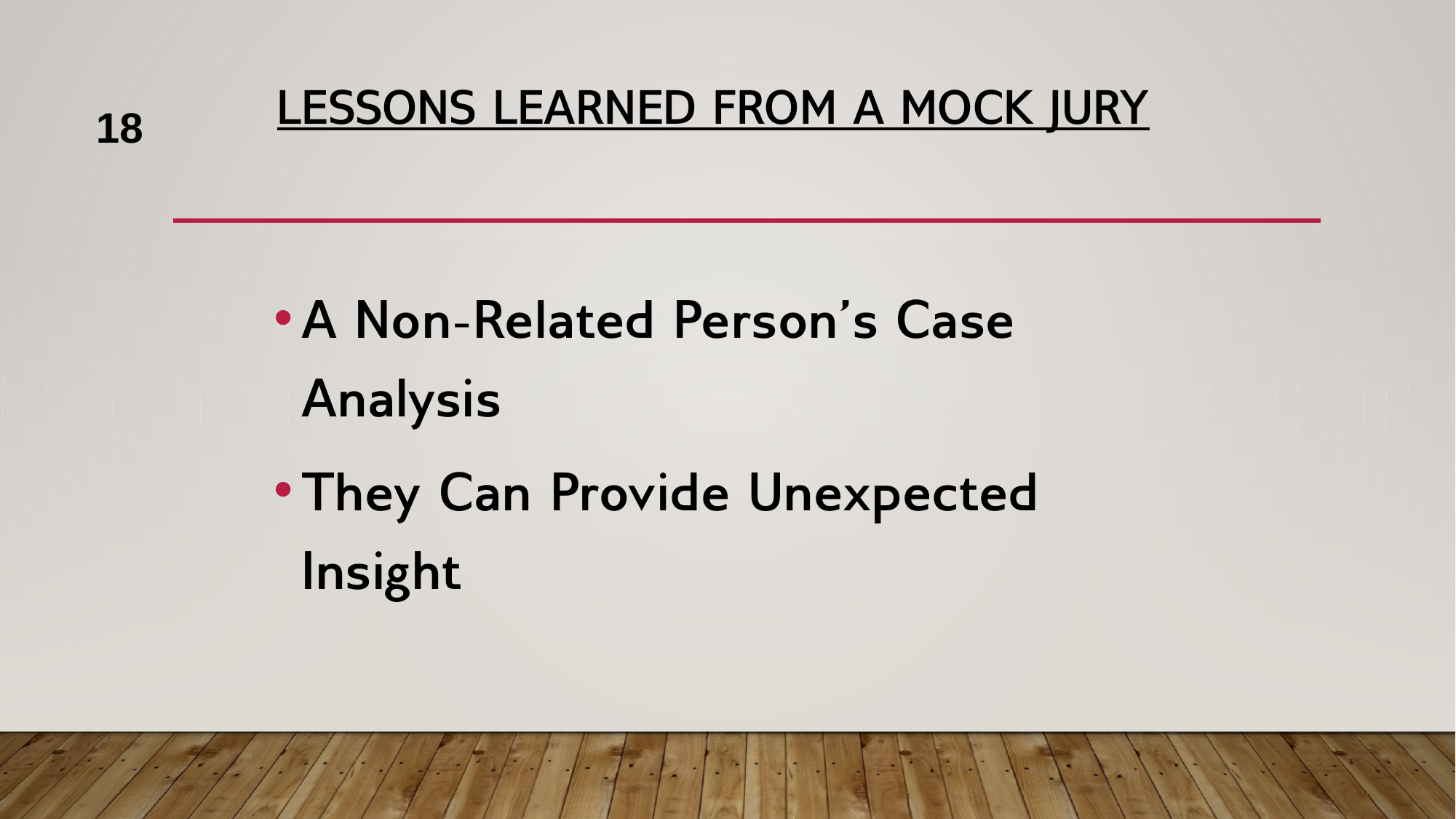

18
# Lessons Learned From a Mock Jury
A Non-Related Person’s Case Analysis
They Can Provide Unexpected Insight